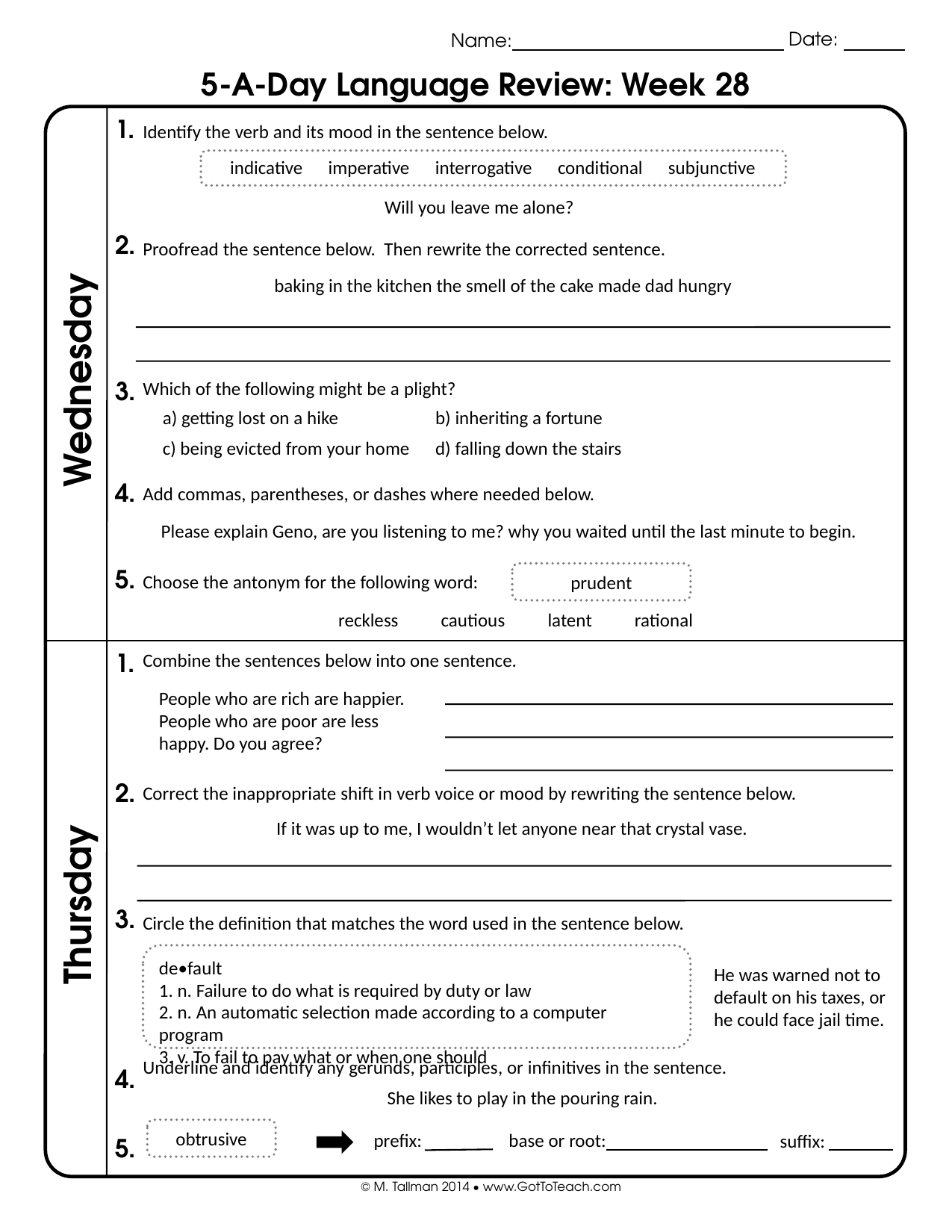

Date:
Name:
5-A-Day Language Review: Week 28
1.
Identify the verb and its mood in the sentence below.
indicative      imperative      interrogative      conditional      subjunctive
Will you leave me alone?
2.
Proofread the sentence below.  Then rewrite the corrected sentence.
baking in the kitchen the smell of the cake made dad hungry
Wednesday
3.
Which of the following might be a plight?
a) getting lost on a hike
b) inheriting a fortune
c) being evicted from your home
d) falling down the stairs
4.
Add commas, parentheses, or dashes where needed below.
Please explain Geno, are you listening to me? why you waited until the last minute to begin.
5.
prudent
Choose the antonym for the following word:
reckless          cautious          latent          rational
1.
Combine the sentences below into one sentence.
People who are rich are happier. People who are poor are less happy. Do you agree?
2.
Correct the inappropriate shift in verb voice or mood by rewriting the sentence below.
If it was up to me, I wouldn’t let anyone near that crystal vase.
Thursday
3.
Circle the definition that matches the word used in the sentence below.
de•fault
1. n. Failure to do what is required by duty or law
2. n. An automatic selection made according to a computer program
3. v. To fail to pay what or when one should
He was warned not to default on his taxes, or he could face jail time.
Underline and identify any gerunds, participles, or infinitives in the sentence.
4.
She likes to play in the pouring rain.
obtrusive
prefix:
base or root:
suffix:
5.